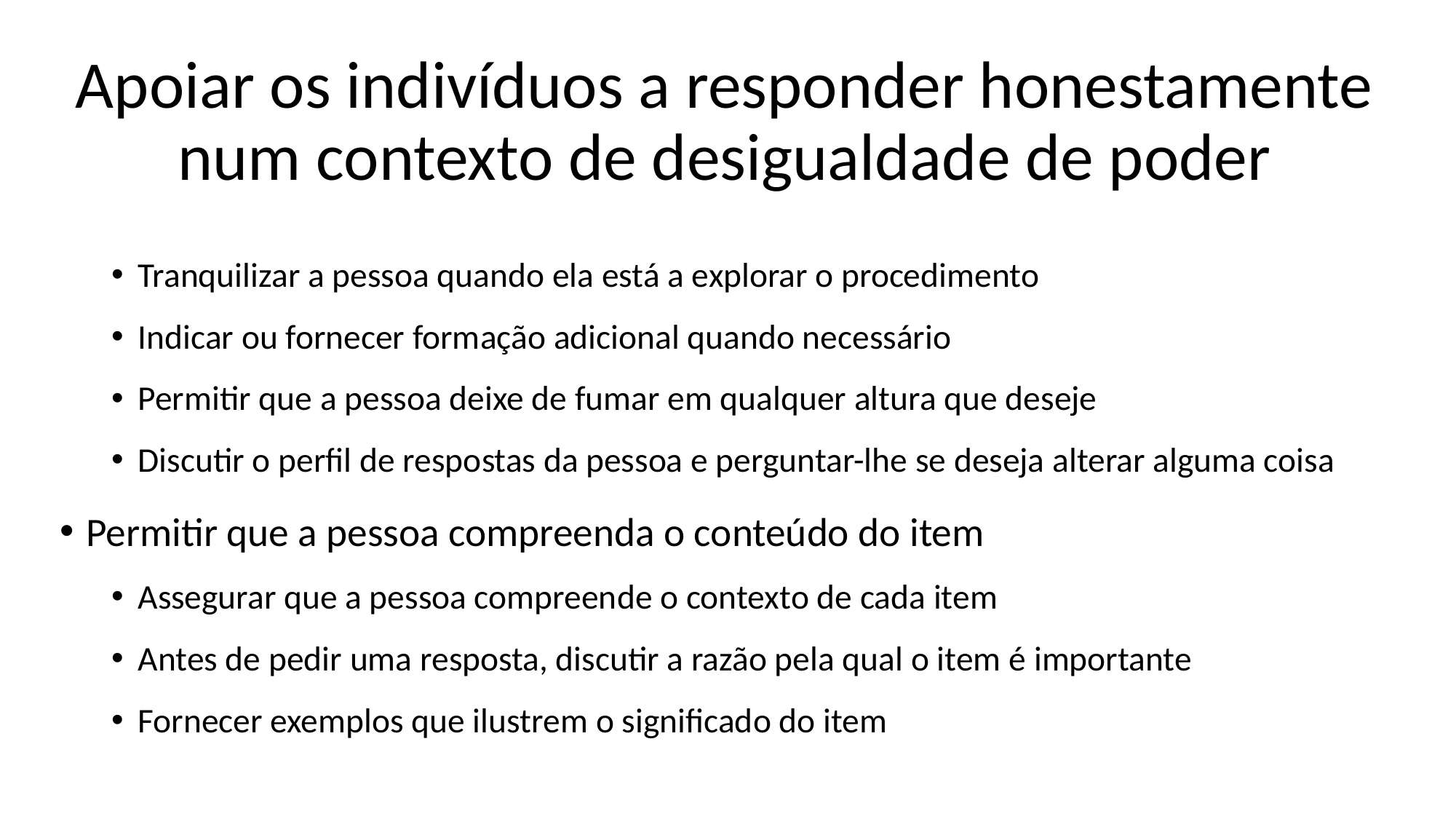

# Apoiar os indivíduos a responder honestamente num contexto de desigualdade de poder
Tranquilizar a pessoa quando ela está a explorar o procedimento
Indicar ou fornecer formação adicional quando necessário
Permitir que a pessoa deixe de fumar em qualquer altura que deseje
Discutir o perfil de respostas da pessoa e perguntar-lhe se deseja alterar alguma coisa
Permitir que a pessoa compreenda o conteúdo do item
Assegurar que a pessoa compreende o contexto de cada item
Antes de pedir uma resposta, discutir a razão pela qual o item é importante
Fornecer exemplos que ilustrem o significado do item